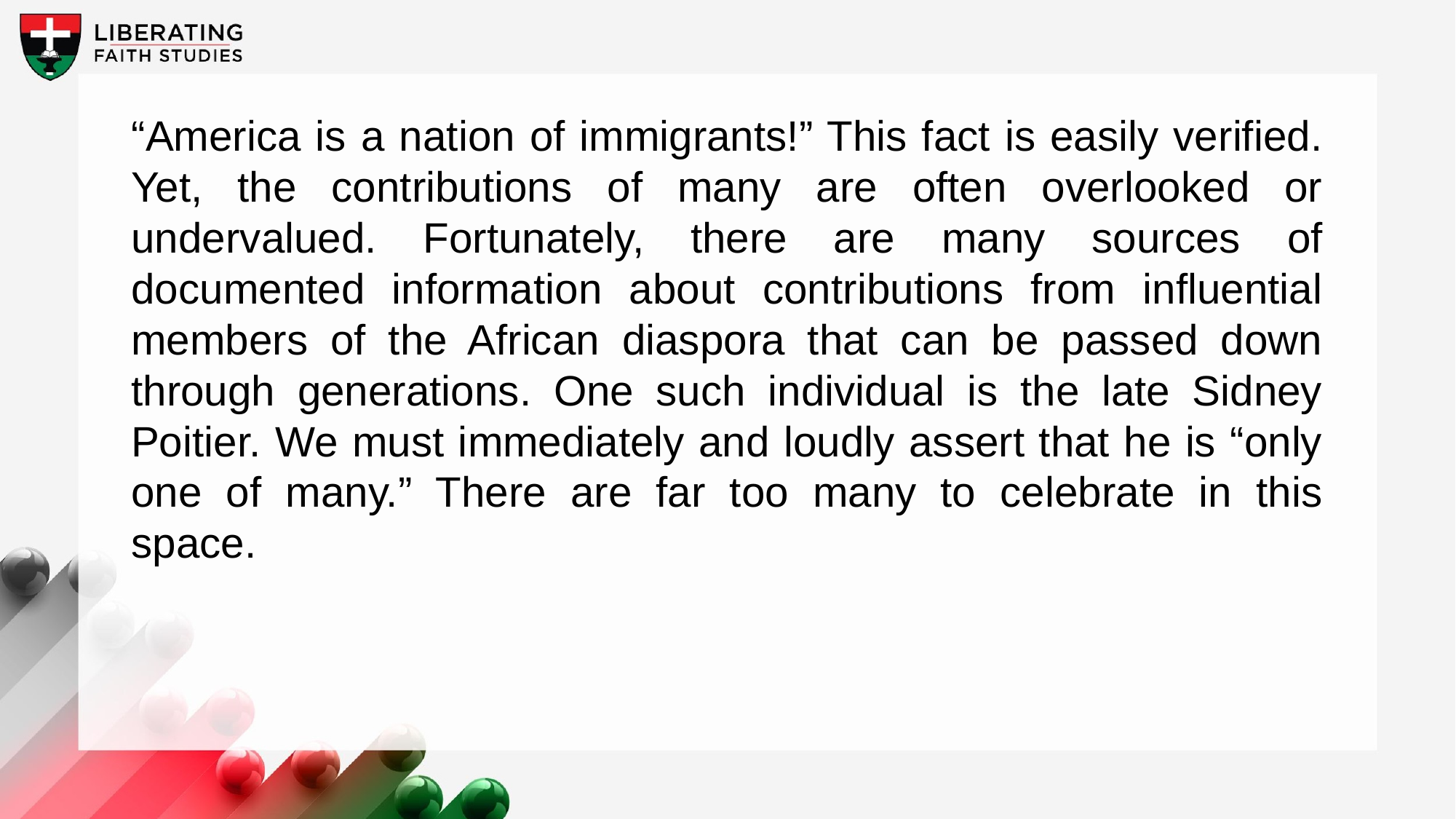

“America is a nation of immigrants!” This fact is easily verified. Yet, the contributions of many are often overlooked or undervalued. Fortunately, there are many sources of documented information about contributions from influential members of the African diaspora that can be passed down through generations. One such individual is the late Sidney Poitier. We must immediately and loudly assert that he is “only one of many.” There are far too many to celebrate in this space.